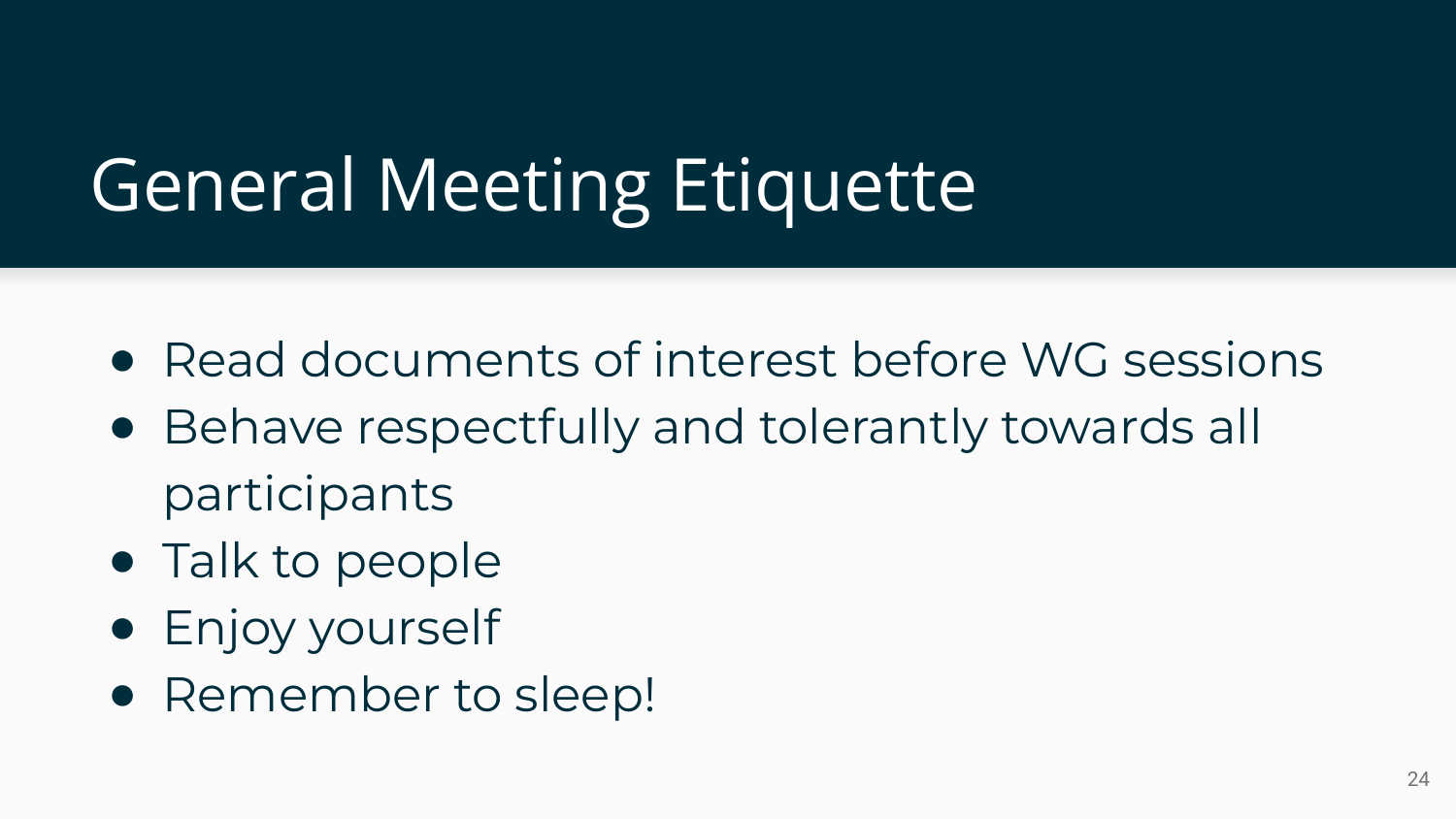

# General Meeting Etiquette
Read documents of interest before WG sessions
Behave respectfully and tolerantly towards all  participants
Talk to people
Enjoy yourself
Remember to sleep!
24